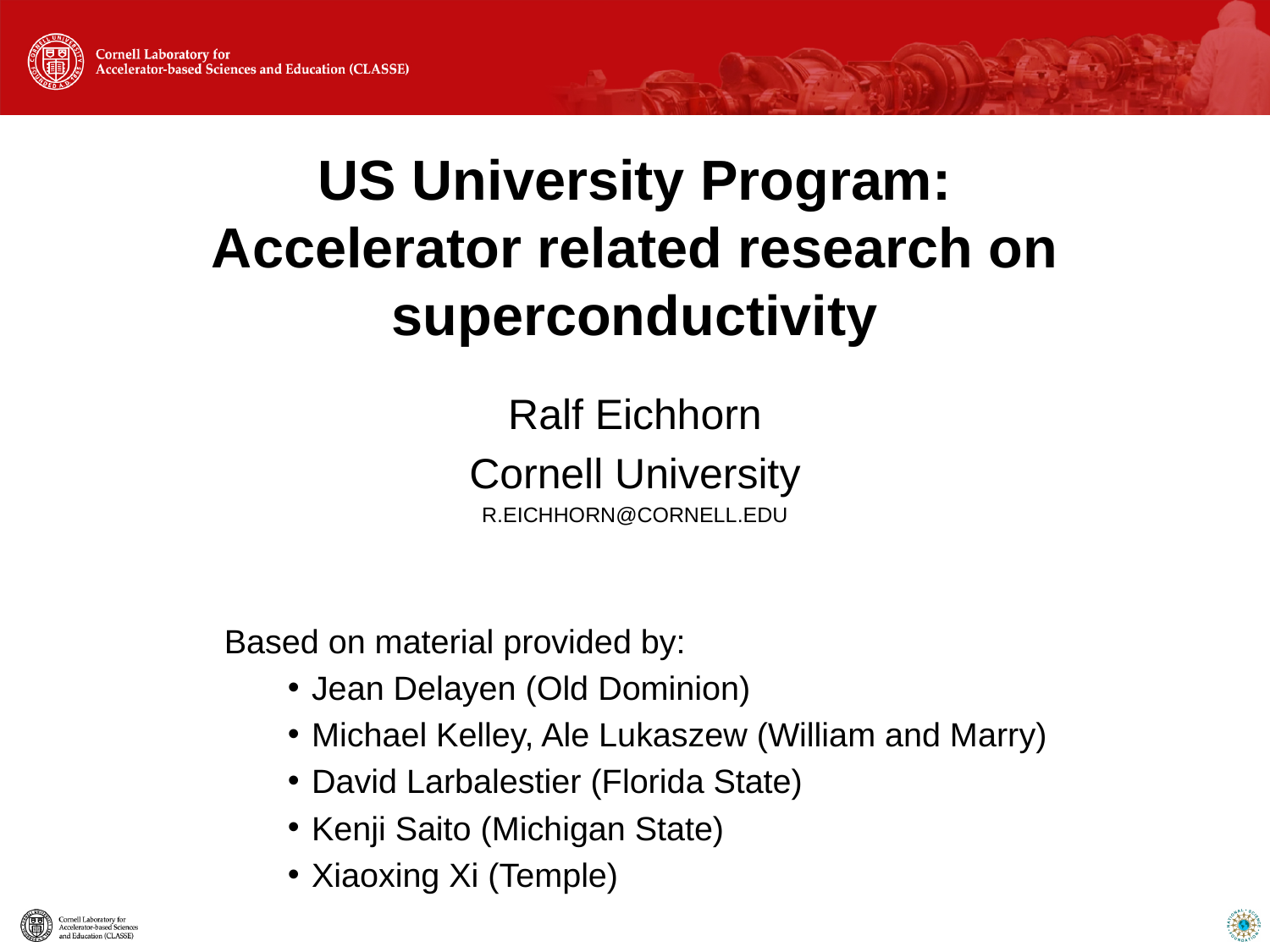

# US University Program: Accelerator related research on superconductivity
Ralf Eichhorn
Cornell University
R.EICHHORN@CORNELL.EDU

Based on material provided by:
Jean Delayen (Old Dominion)
Michael Kelley, Ale Lukaszew (William and Marry)
David Larbalestier (Florida State)
Kenji Saito (Michigan State)
Xiaoxing Xi (Temple)